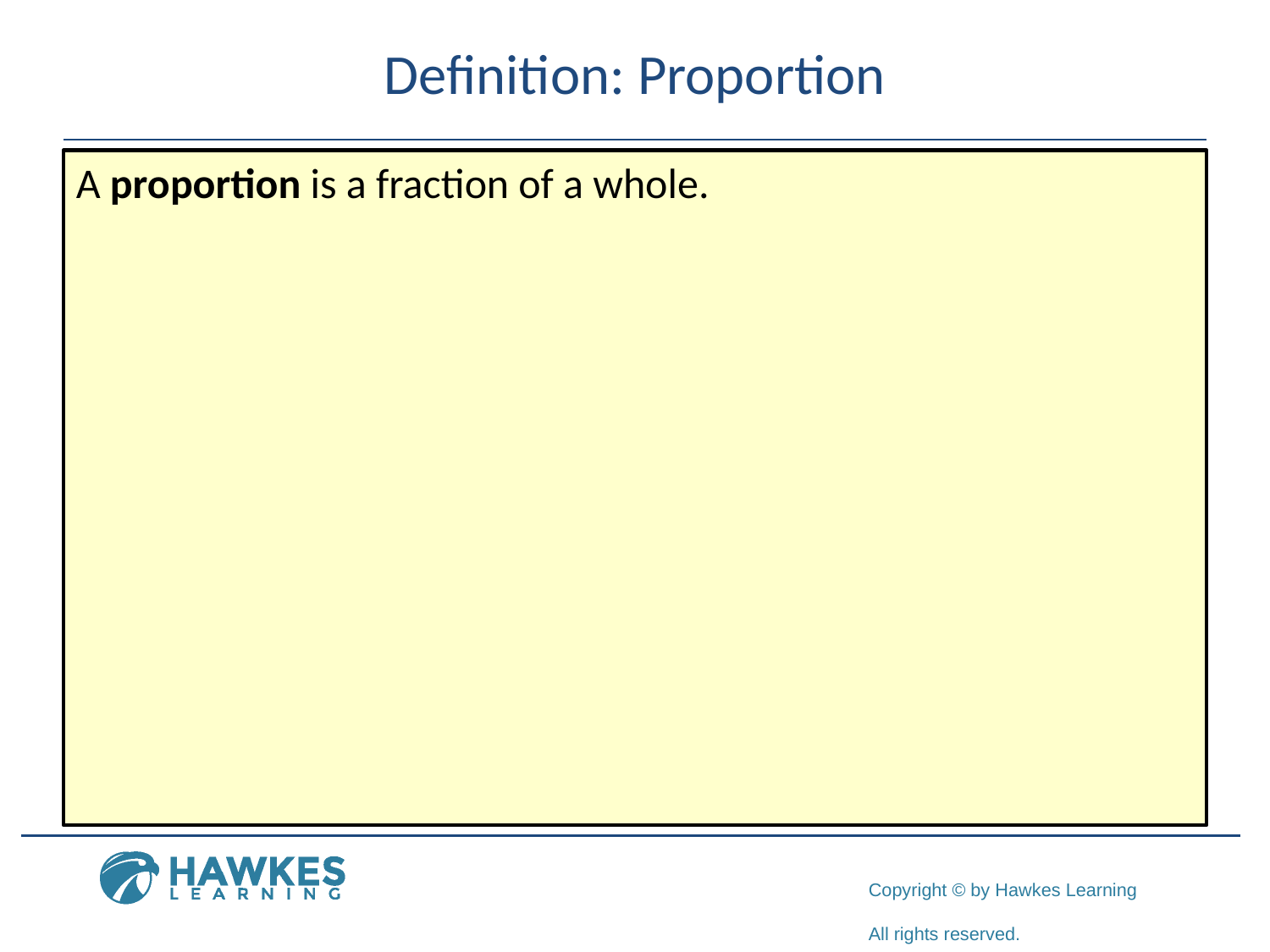

# Definition: Proportion
A proportion is a fraction of a whole.